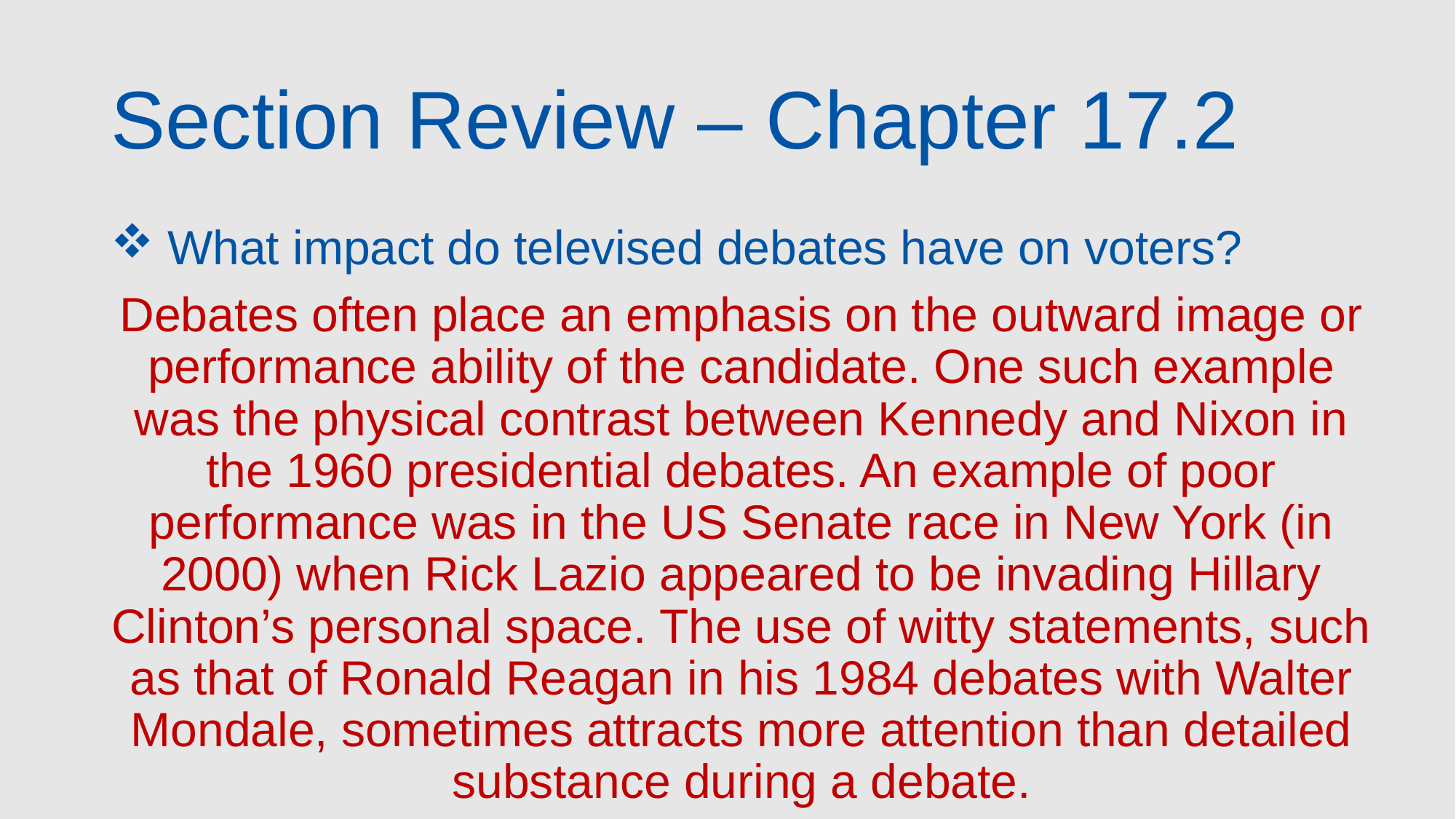

# Section Review – Chapter 17.2
 What impact do televised debates have on voters?
Debates often place an emphasis on the outward image or performance ability of the candidate. One such example was the physical contrast between Kennedy and Nixon in the 1960 presidential debates. An example of poor performance was in the US Senate race in New York (in 2000) when Rick Lazio appeared to be invading Hillary Clinton’s personal space. The use of witty statements, such as that of Ronald Reagan in his 1984 debates with Walter Mondale, sometimes attracts more attention than detailed substance during a debate.